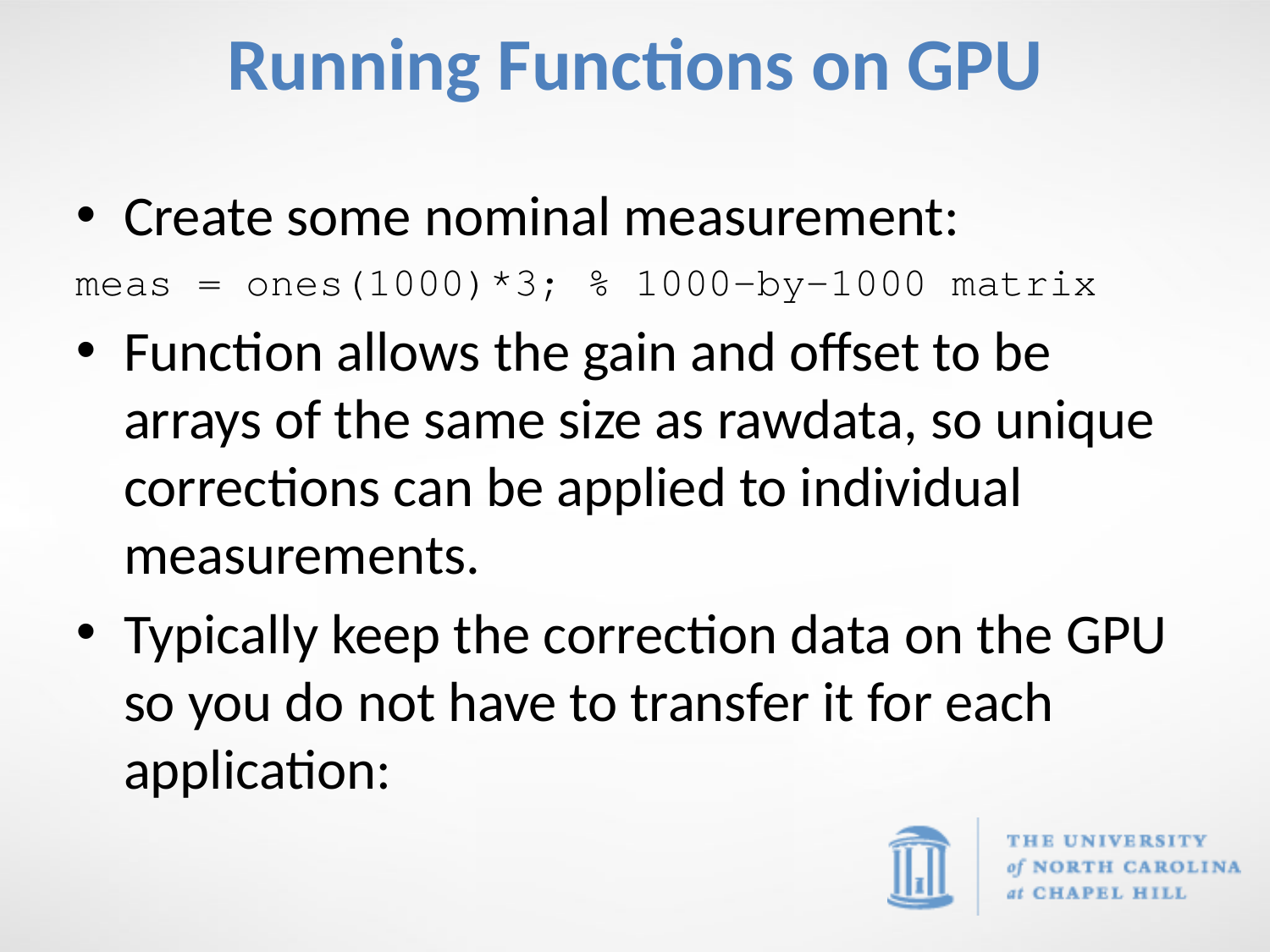

# Running Functions on GPU

Create some nominal measurement:
meas = ones(1000)*3; % 1000-by-1000 matrix
Function allows the gain and offset to be arrays of the same size as rawdata, so unique corrections can be applied to individual measurements.
Typically keep the correction data on the GPU so you do not have to transfer it for each application: